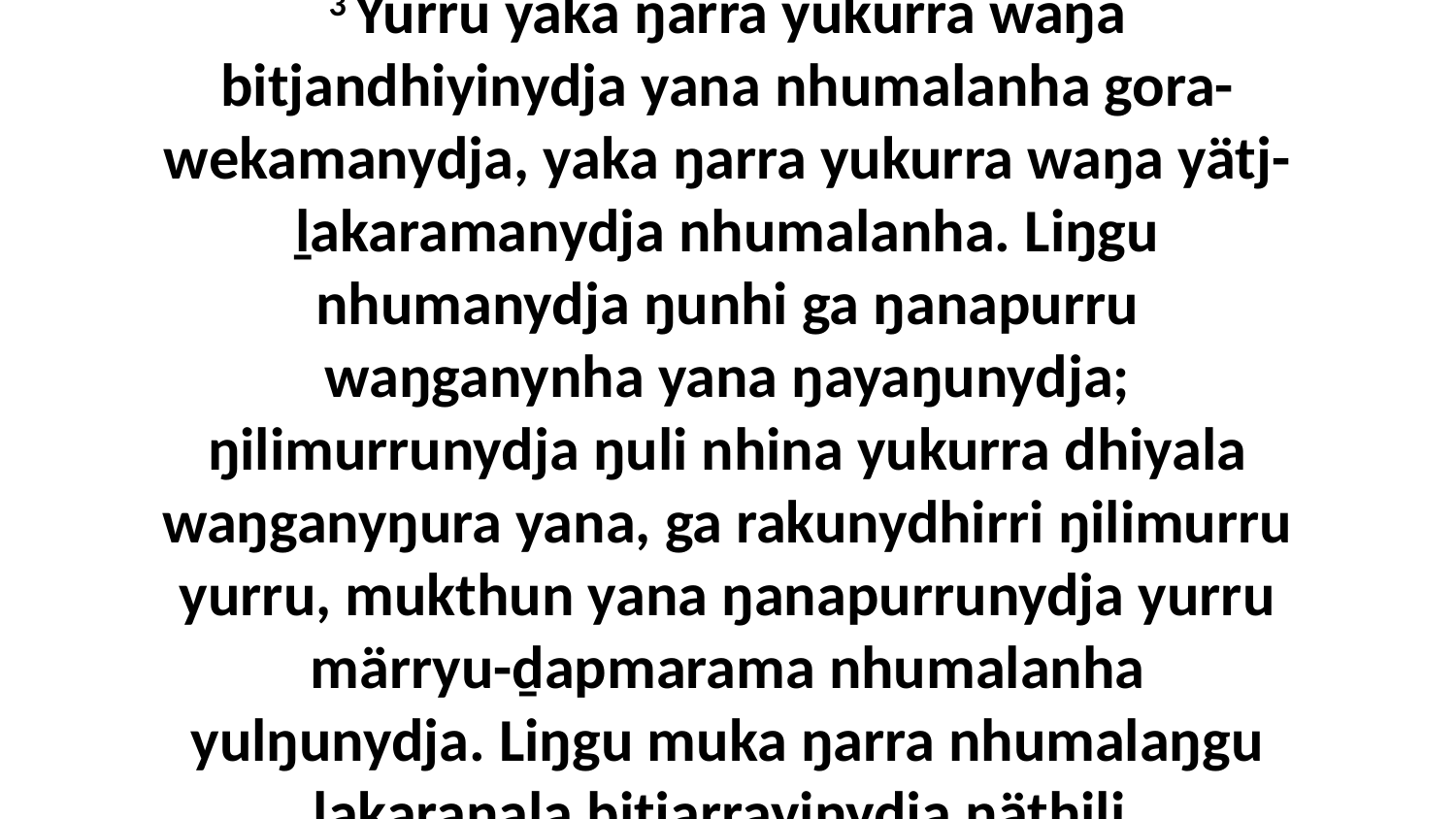

3 Yurru yaka ŋarra yukurra waŋa bitjandhiyinydja yana nhumalanha gora-wekamanydja, yaka ŋarra yukurra waŋa yätj-ḻakaramanydja nhumalanha. Liŋgu nhumanydja ŋunhi ga ŋanapurru waŋganynha yana ŋayaŋunydja; ŋilimurrunydja ŋuli nhina yukurra dhiyala waŋganyŋura yana, ga rakunydhirri ŋilimurru yurru, mukthun yana ŋanapurrunydja yurru märryu-ḏapmarama nhumalanha yulŋunydja. Liŋgu muka ŋarra nhumalaŋgu ḻakaraŋala bitjarrayinydja ŋäthili.